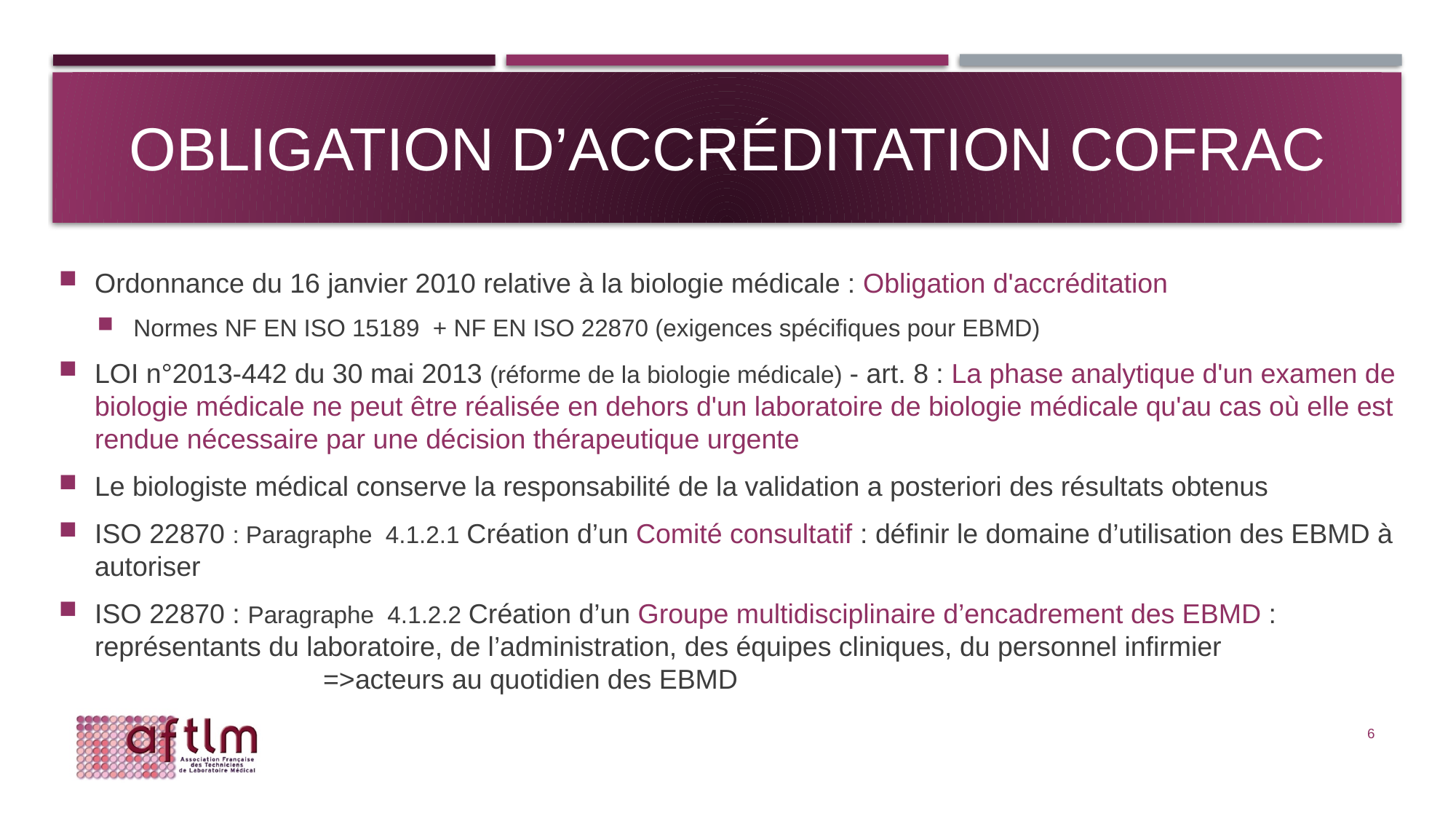

# Obligation d’accréditation cofrac
Ordonnance du 16 janvier 2010 relative à la biologie médicale : Obligation d'accréditation
Normes NF EN ISO 15189  + NF EN ISO 22870 (exigences spécifiques pour EBMD)
LOI n°2013-442 du 30 mai 2013 (réforme de la biologie médicale) - art. 8 : La phase analytique d'un examen de biologie médicale ne peut être réalisée en dehors d'un laboratoire de biologie médicale qu'au cas où elle est rendue nécessaire par une décision thérapeutique urgente
Le biologiste médical conserve la responsabilité de la validation a posteriori des résultats obtenus
ISO 22870 : Paragraphe  4.1.2.1 Création d’un Comité consultatif : définir le domaine d’utilisation des EBMD à autoriser
ISO 22870 : Paragraphe  4.1.2.2 Création d’un Groupe multidisciplinaire d’encadrement des EBMD : représentants du laboratoire, de l’administration, des équipes cliniques, du personnel infirmier                                                        =>acteurs au quotidien des EBMD

6